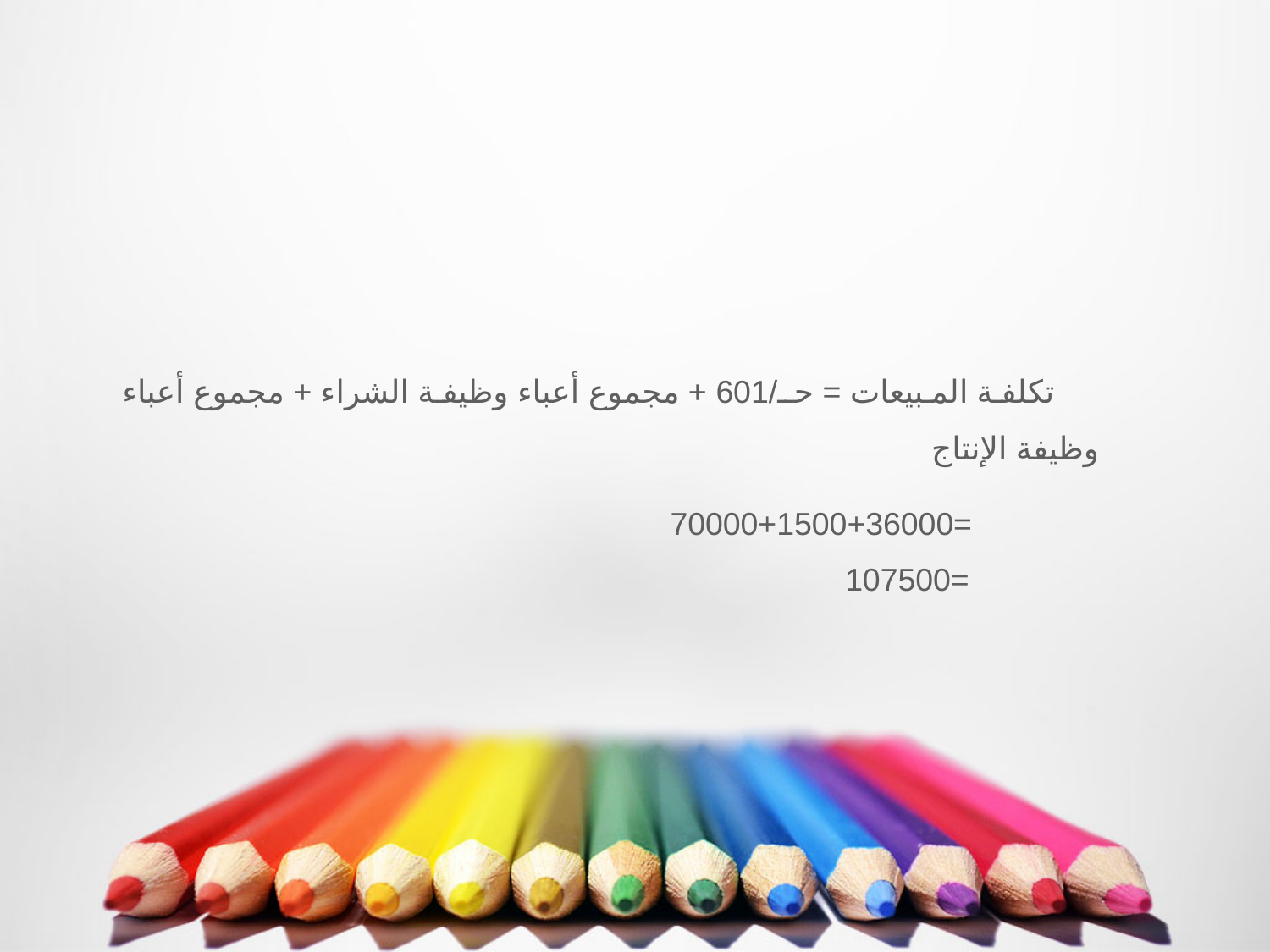

تكلفة المبيعات = حـ/601 + مجموع أعباء وظيفة الشراء + مجموع أعباء وظيفة الإنتاج
		=70000+1500+36000
		=107500